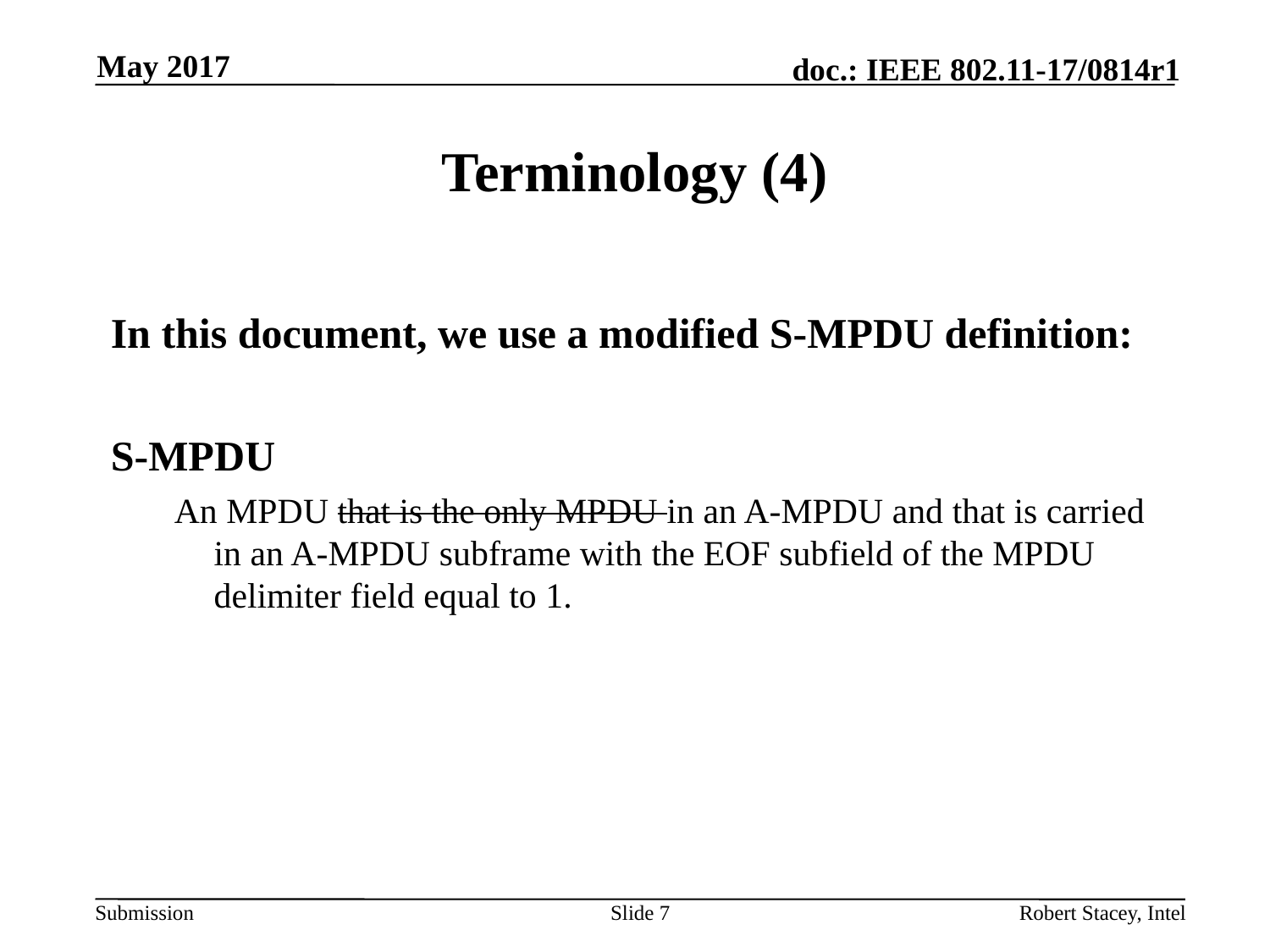

May 2017
# Terminology (4)
In this document, we use a modified S-MPDU definition:

S-MPDU
An MPDU that is the only MPDU in an A-MPDU and that is carried in an A-MPDU subframe with the EOF subfield of the MPDU delimiter field equal to 1.

Slide 7
Robert Stacey, Intel